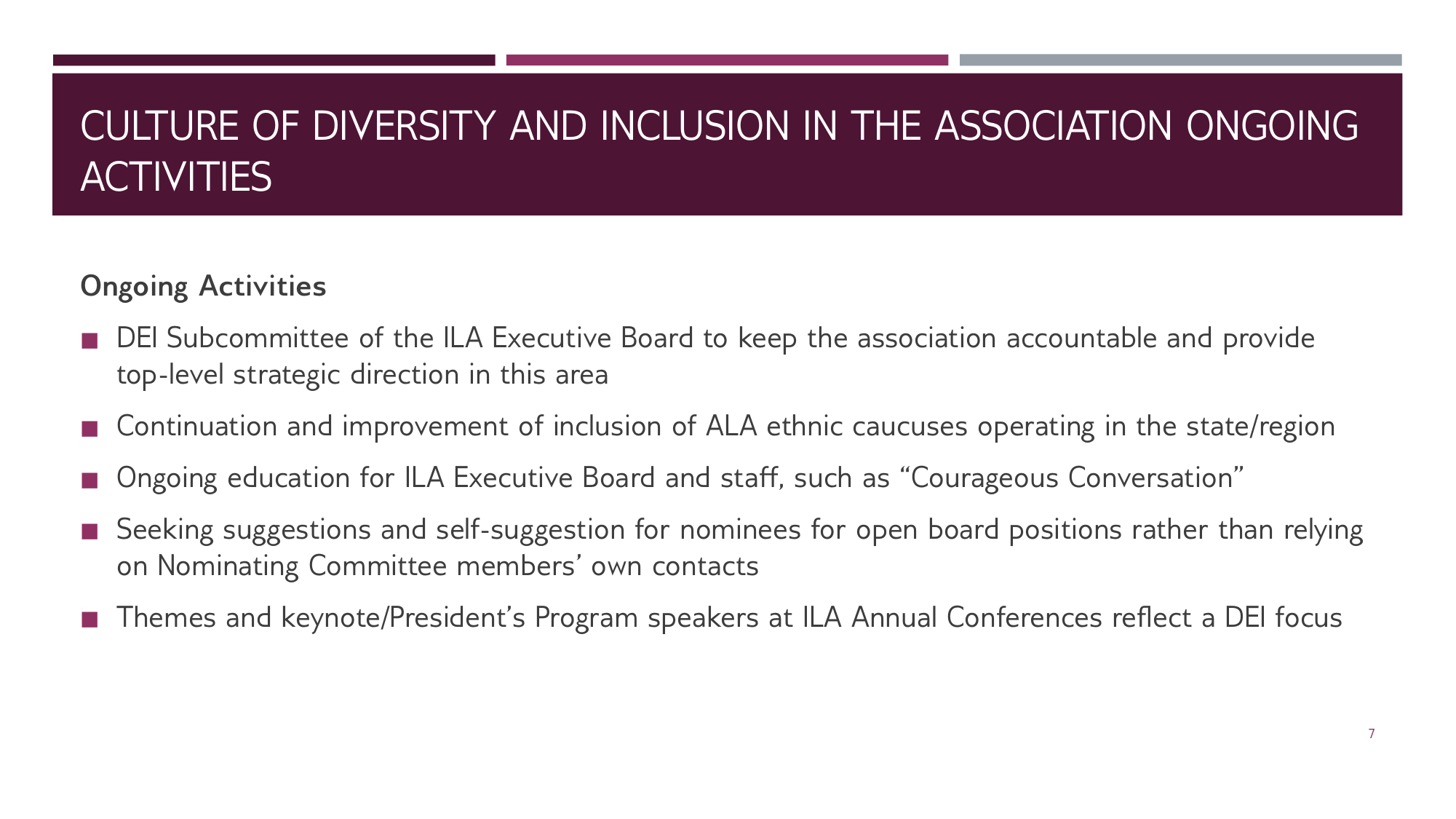

# CULTURE OF DIVERSITY AND INCLUSION IN THE ASSOCIATION ONGOING ACTIVITIES
Ongoing Activities
DEI Subcommittee of the ILA Executive Board to keep the association accountable and provide top-level strategic direction in this area
Continuation and improvement of inclusion of ALA ethnic caucuses operating in the state/region
Ongoing education for ILA Executive Board and staff, such as “Courageous Conversation”
Seeking suggestions and self-suggestion for nominees for open board positions rather than relying on Nominating Committee members’ own contacts
Themes and keynote/President’s Program speakers at ILA Annual Conferences reflect a DEI focus
7